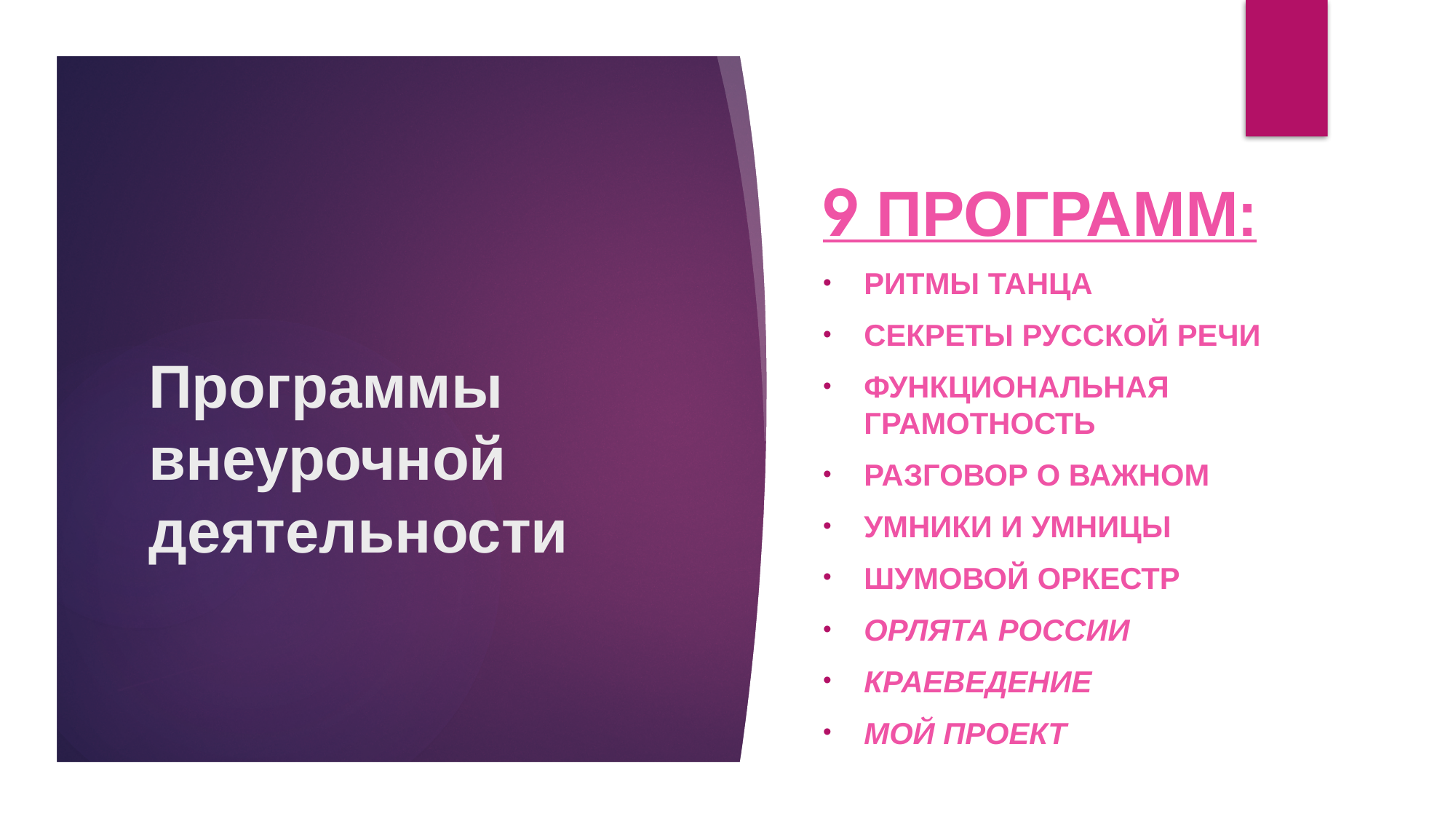

9 ПРОГРАММ:
Ритмы танца
Секреты русской речи
Функциональная грамотность
Разговор о важном
Умники и умницы
Шумовой оркестр
Орлята России
Краеведение
Мой проект

# Программы внеурочной деятельности